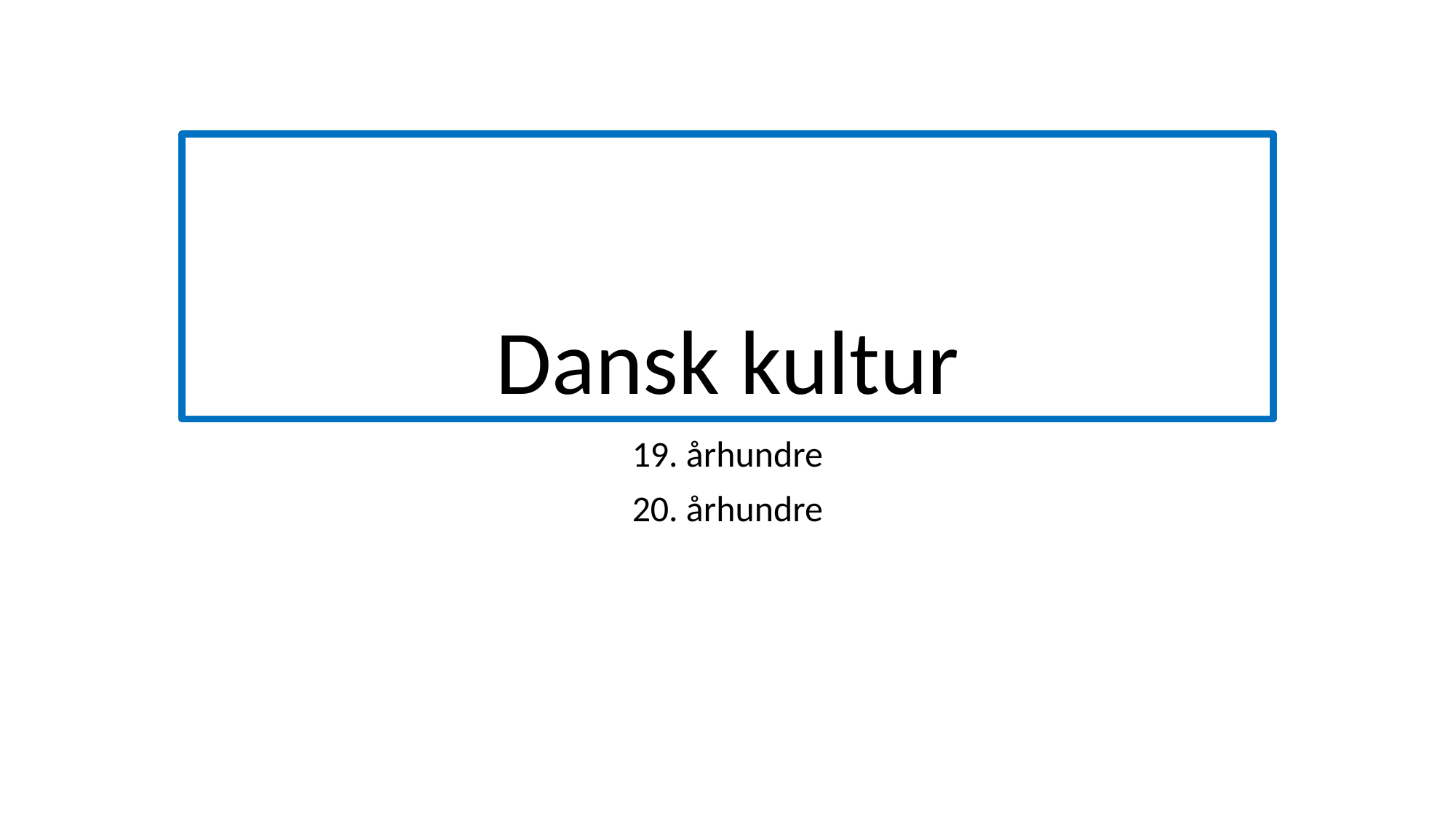

# Dansk kultur
19. århundre
20. århundre